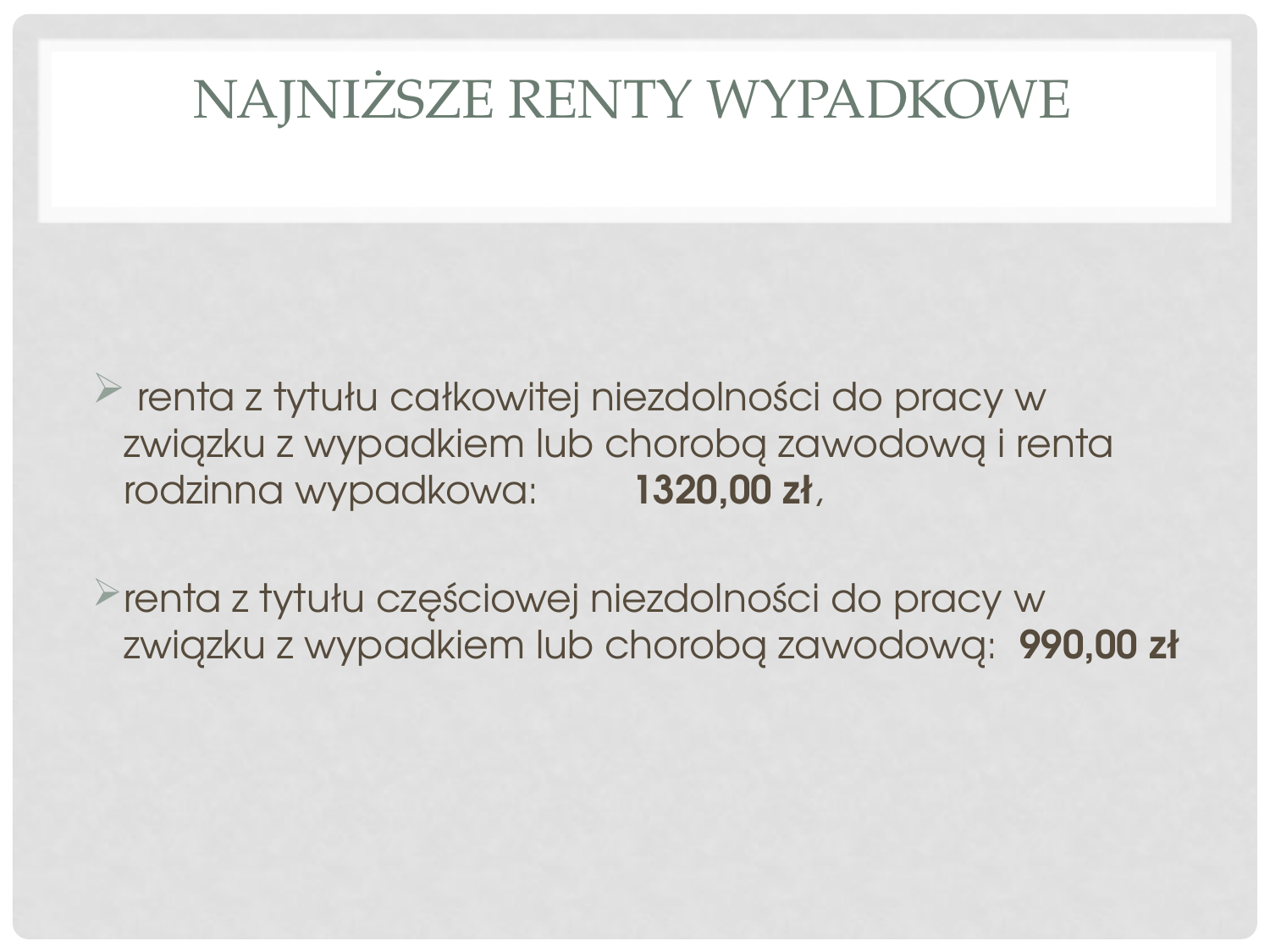

# Najniższe renty wypadkowe

 renta z tytułu całkowitej niezdolności do pracy w związku z wypadkiem lub chorobą zawodową i renta rodzinna wypadkowa:	1320,00 zł,

renta z tytułu częściowej niezdolności do pracy w związku z wypadkiem lub chorobą zawodową:  990,00 zł